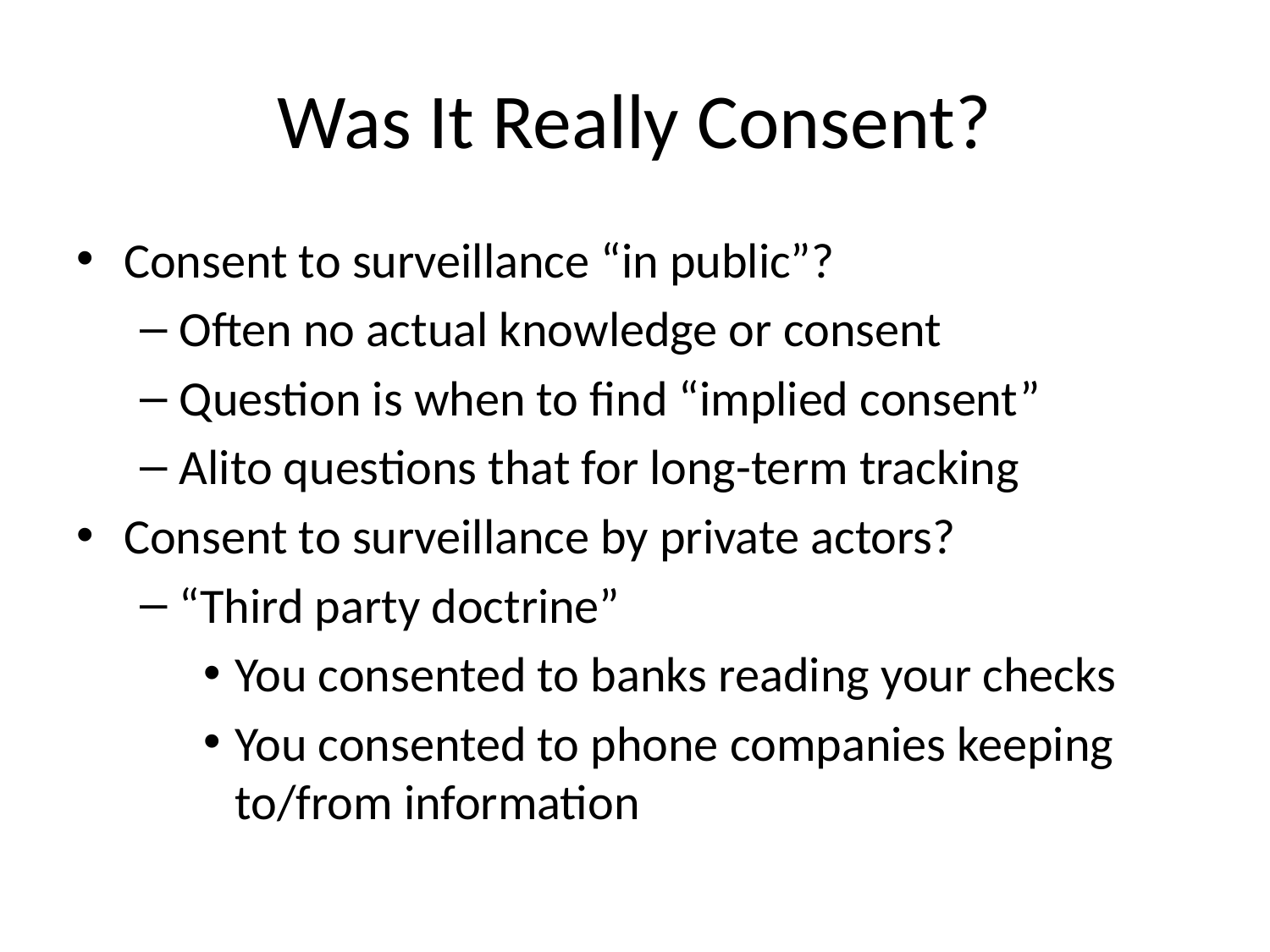

# Was It Really Consent?
Consent to surveillance “in public”?
Often no actual knowledge or consent
Question is when to find “implied consent”
Alito questions that for long-term tracking
Consent to surveillance by private actors?
“Third party doctrine”
You consented to banks reading your checks
You consented to phone companies keeping to/from information